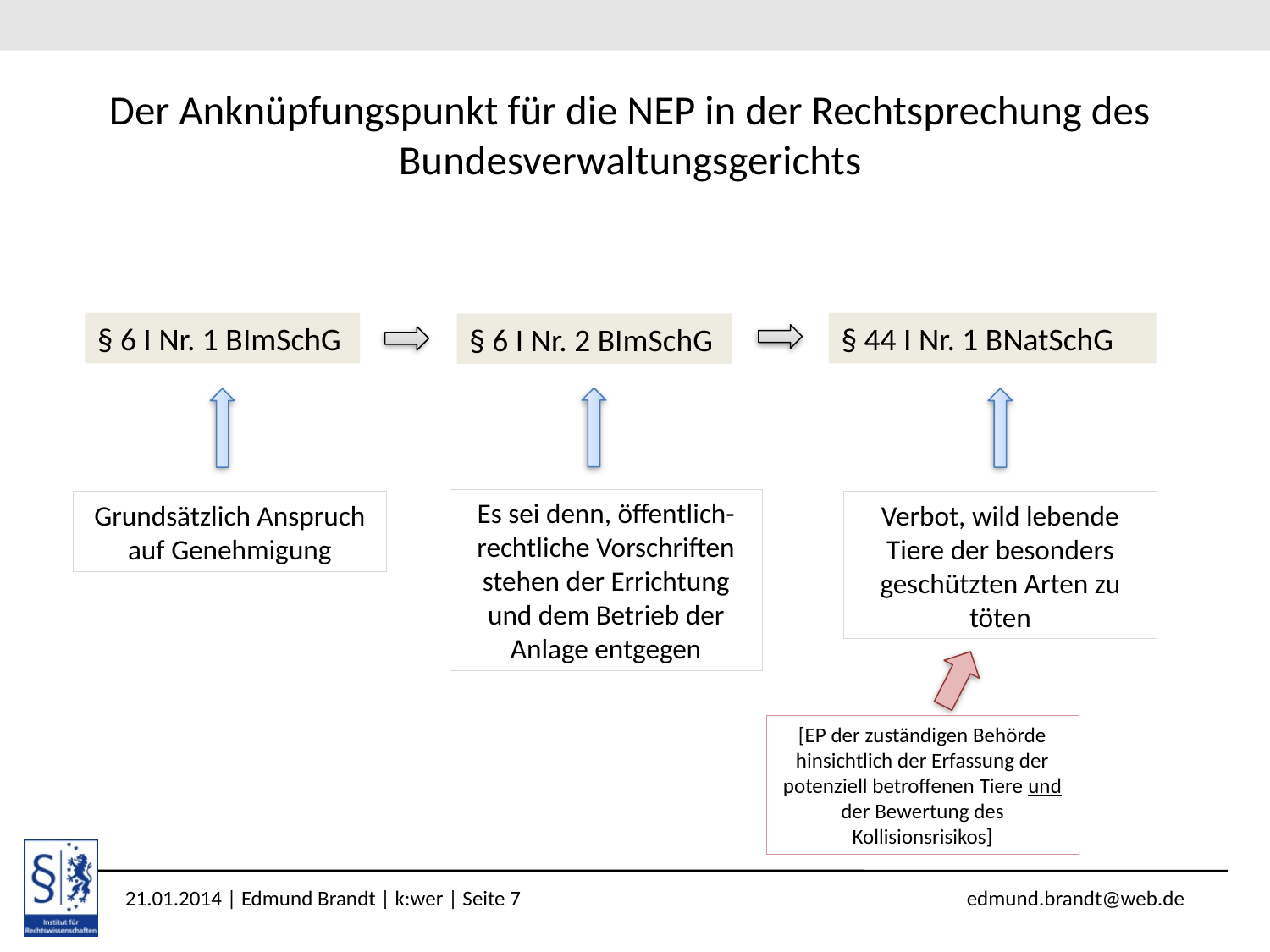

# Der Anknüpfungspunkt für die NEP in der Rechtsprechung des Bundesverwaltungsgerichts
§ 6 I Nr. 1 BImSchG
§ 44 I Nr. 1 BNatSchG
§ 6 I Nr. 2 BImSchG

Es sei denn, öffentlich-rechtliche Vorschriften stehen der Errichtung und dem Betrieb der Anlage entgegen
Verbot, wild lebende Tiere der besonders geschützten Arten zu töten
Grundsätzlich Anspruch auf Genehmigung

[EP der zuständigen Behörde hinsichtlich der Erfassung der potenziell betroffenen Tiere und der Bewertung des Kollisionsrisikos]

21.01.2014 | Edmund Brandt | k:wer | Seite 7                                                                                            edmund.brandt@web.de